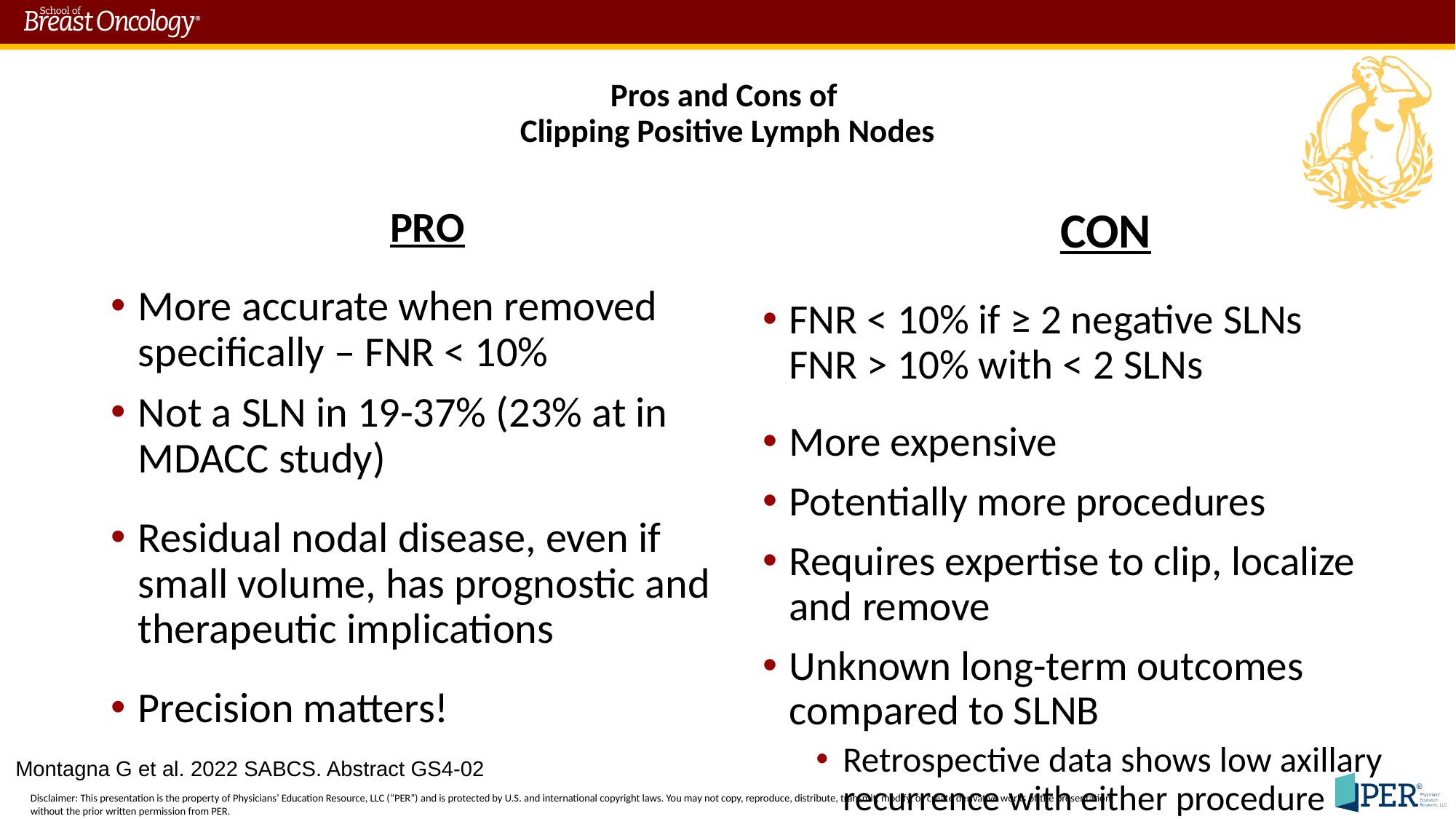

# Pros and Cons of Clipping Positive Lymph Nodes
PRO

More accurate when removed specifically – FNR < 10%
Not a SLN in 19-37% (23% at in MDACC study)
Residual nodal disease, even if small volume, has prognostic and therapeutic implications
Precision matters!

CON

FNR < 10% if ≥ 2 negative SLNs   FNR > 10% with < 2 SLNs
More expensive
Potentially more procedures
Requires expertise to clip, localize and remove
Unknown long-term outcomes compared to SLNB
Retrospective data shows low axillary recurrence with either procedure

Montagna G et al. 2022 SABCS. Abstract GS4-02